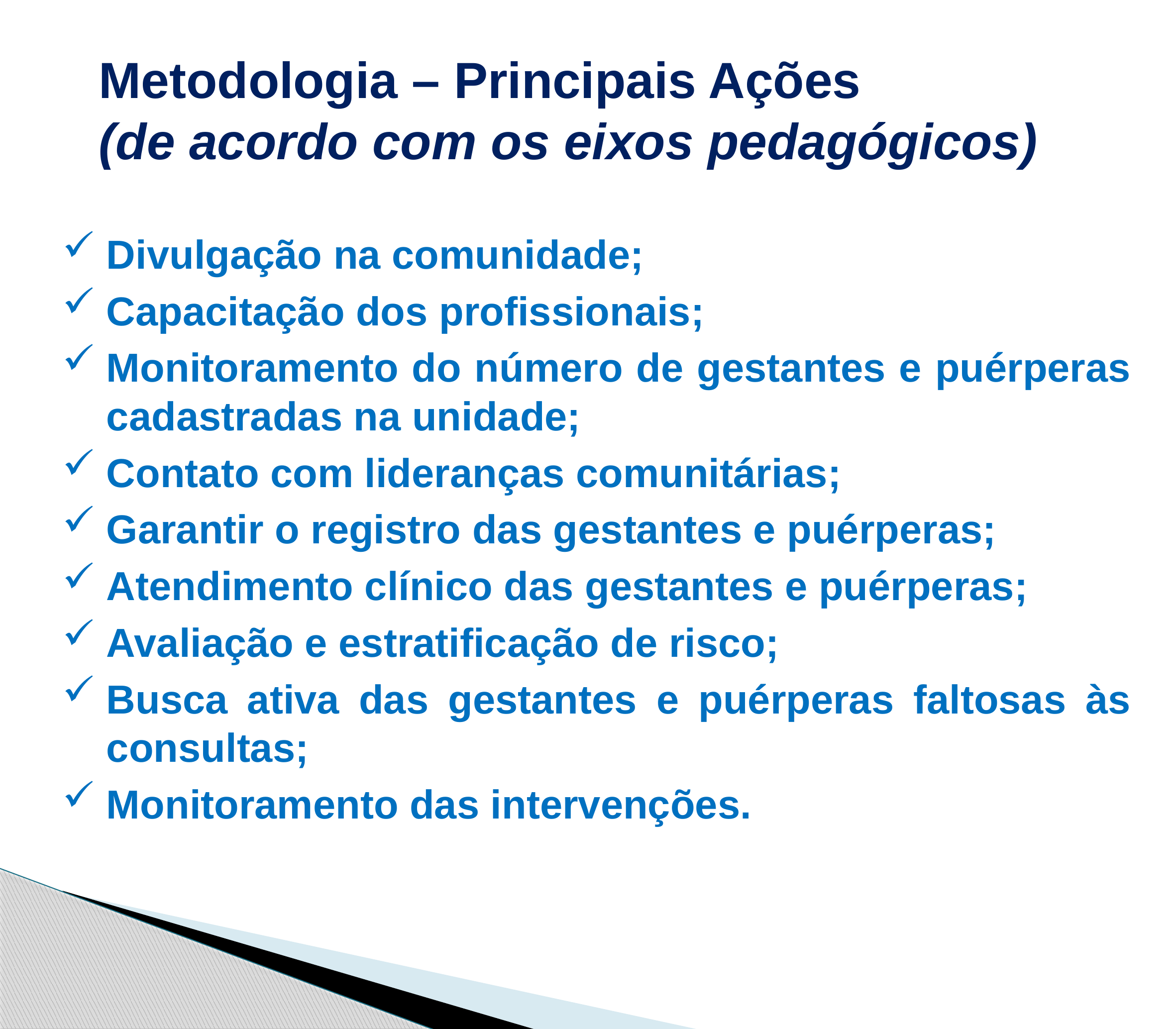

# Metodologia – Principais Ações (de acordo com os eixos pedagógicos)
Divulgação na comunidade;
Capacitação dos profissionais;
Monitoramento do número de gestantes e puérperas cadastradas na unidade;
Contato com lideranças comunitárias;
Garantir o registro das gestantes e puérperas;
Atendimento clínico das gestantes e puérperas;
Avaliação e estratificação de risco;
Busca ativa das gestantes e puérperas faltosas às consultas;
Monitoramento das intervenções.